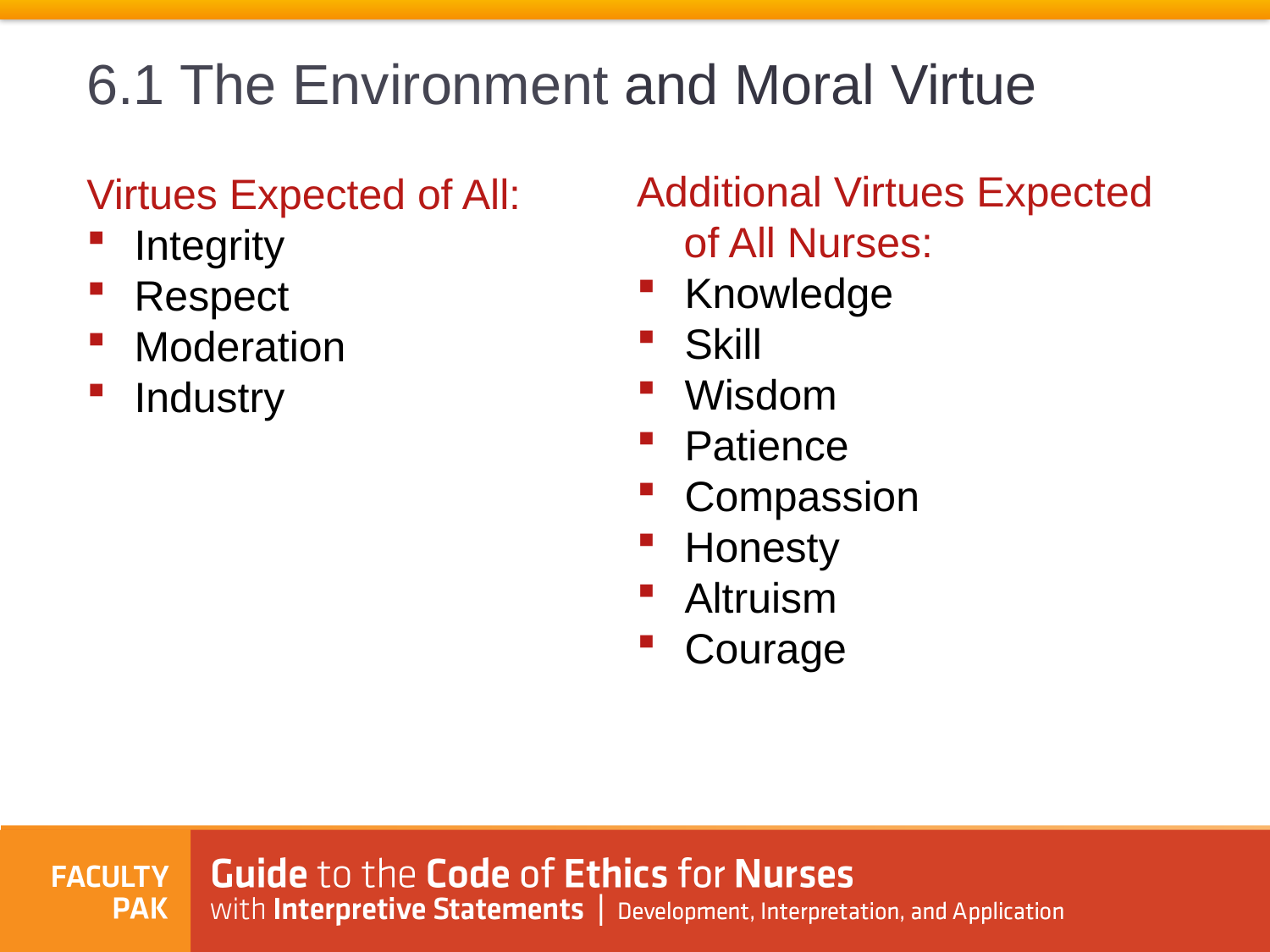

6.1 The Environment and Moral Virtue

Virtues Expected of All:
Integrity
Respect
Moderation
Industry
Additional Virtues Expected      of All Nurses:
Knowledge
Skill
Wisdom
Patience
Compassion
Honesty
Altruism
Courage